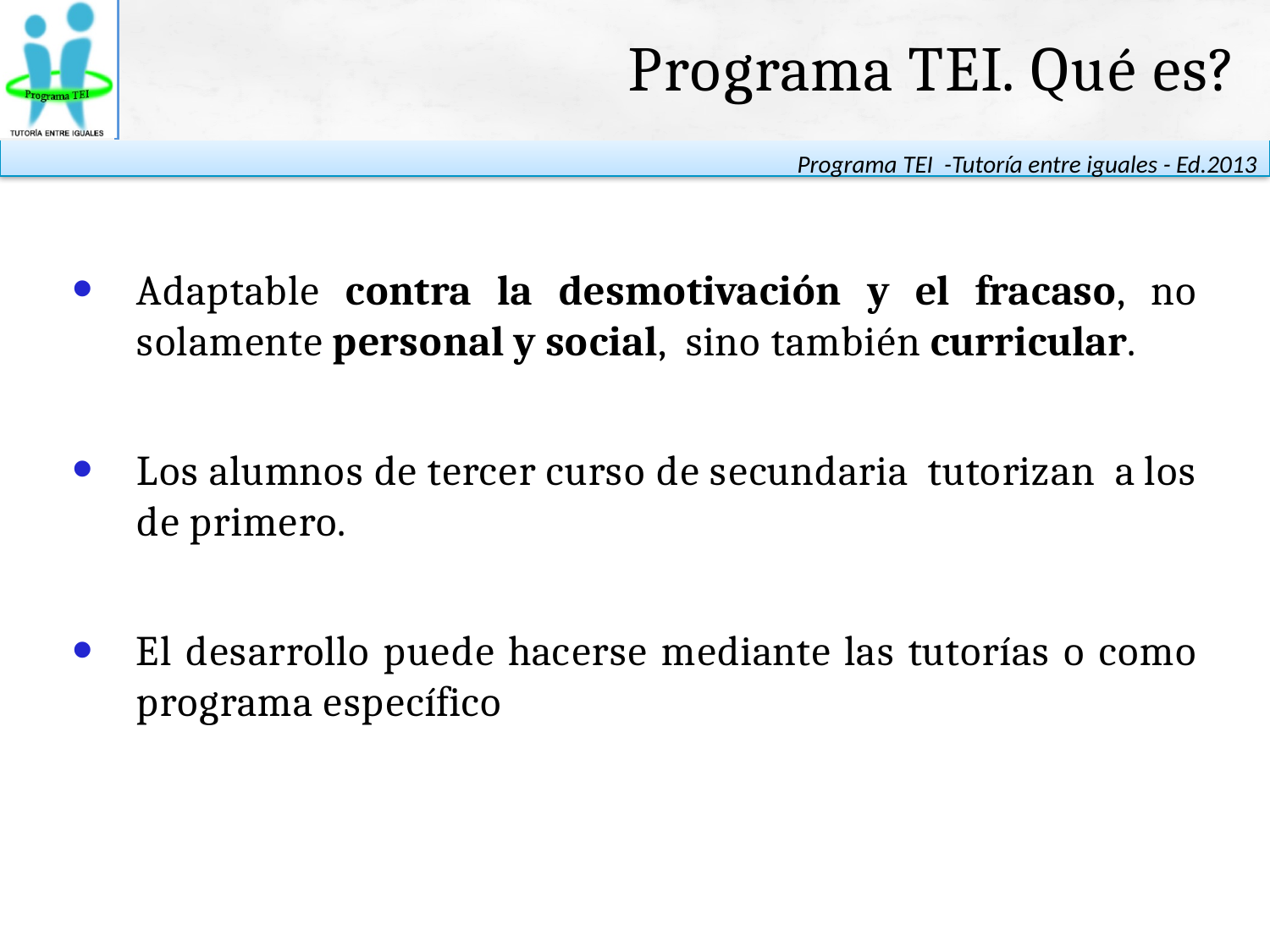

Programa TEI. Qué es?
Adaptable contra la desmotivación y el fracaso, no solamente personal y social,  sino también curricular.

Los alumnos de tercer curso de secundaria  tutorizan  a los de primero.

El desarrollo puede hacerse mediante las tutorías o como programa específico